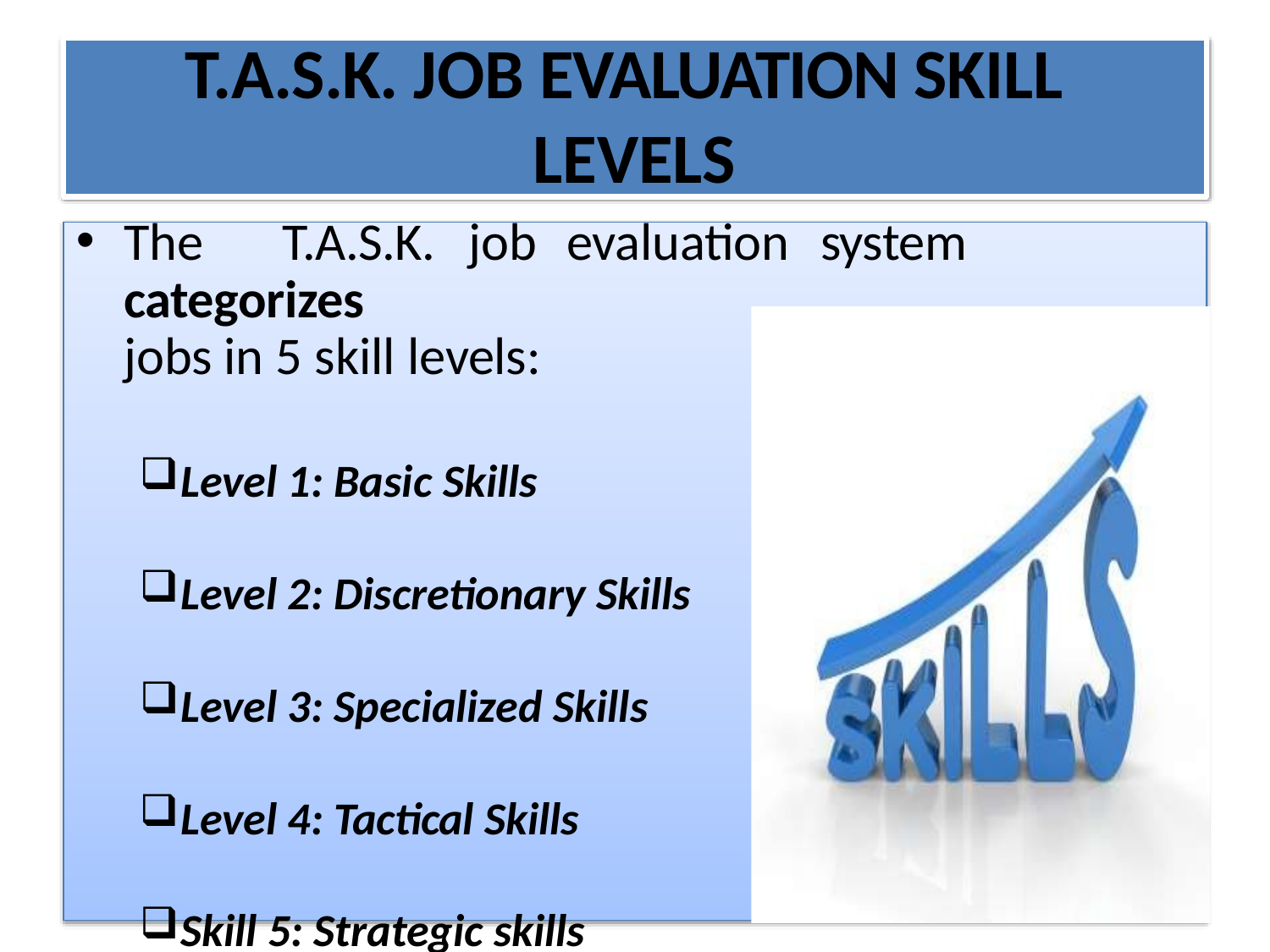

# T.A.S.K. JOB EVALUATION SKILL  LEVELS

The	T.A.S.K.	job	evaluation	system	categorizes
jobs in 5 skill levels:

Level 1: Basic Skills

Level 2: Discretionary Skills

Level 3: Specialized Skills

Level 4: Tactical Skills

Skill 5: Strategic skills